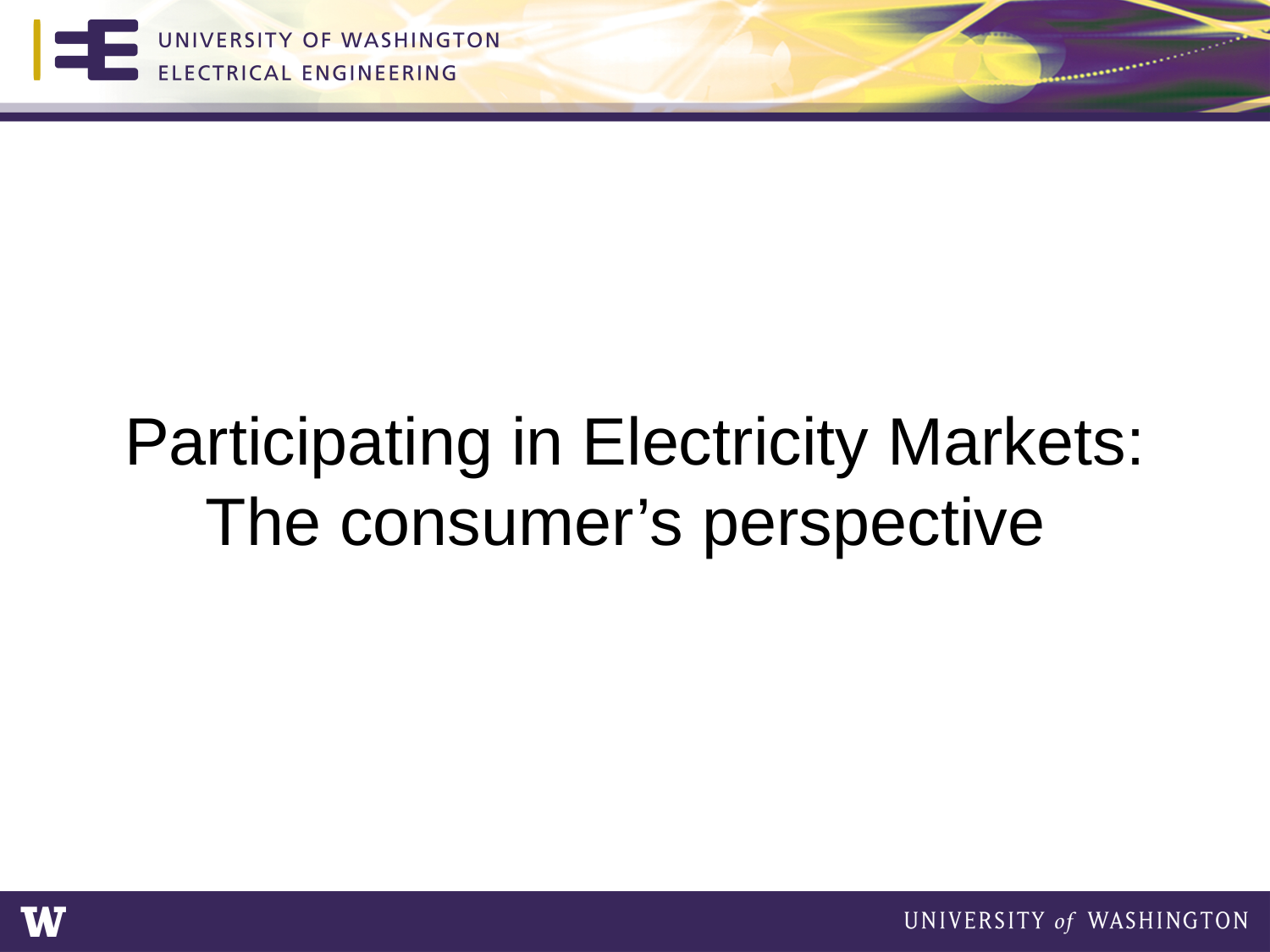

Participating in Electricity Markets: The consumer’s perspective